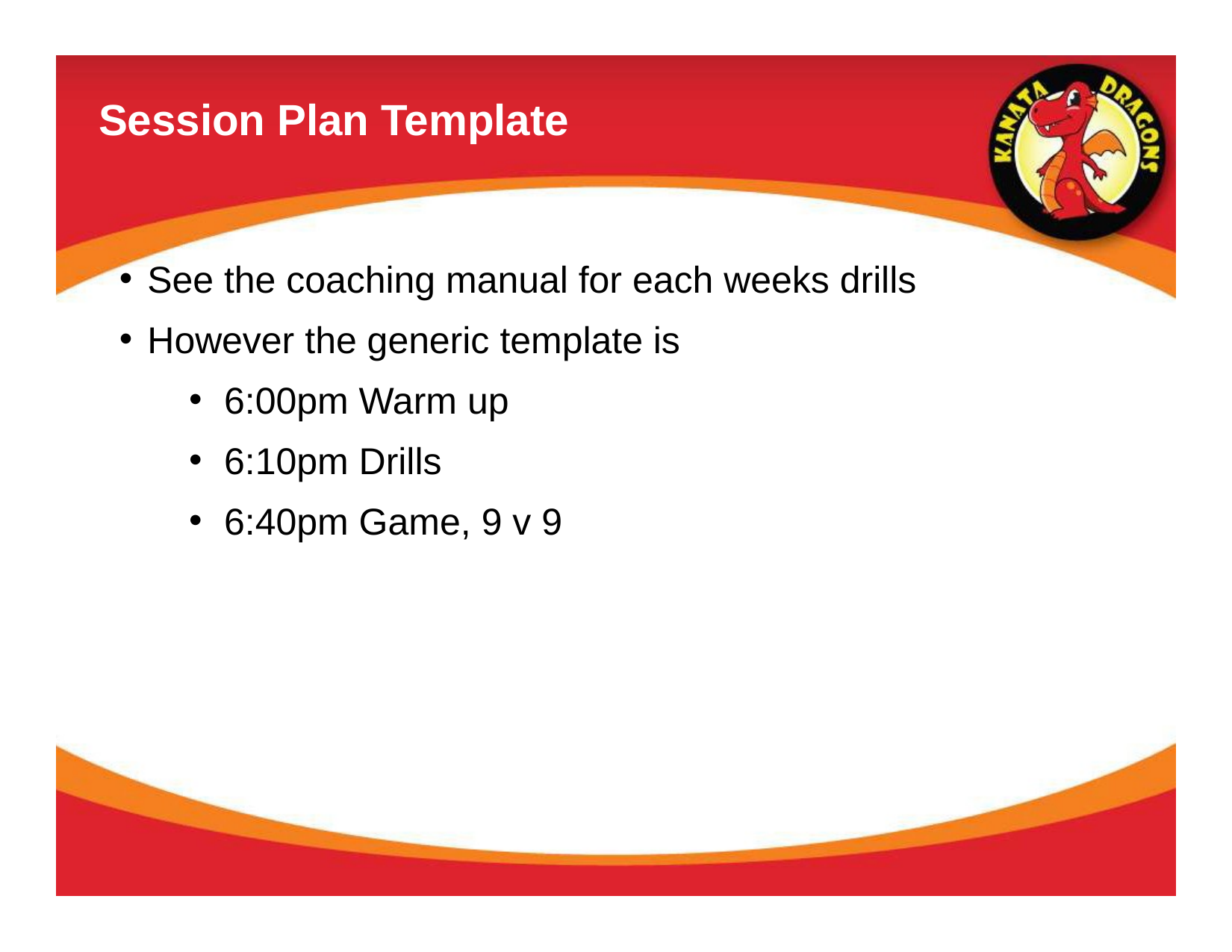

# Session Plan Template
See the coaching manual for each weeks drills
However the generic template is
6:00pm Warm up
6:10pm Drills
6:40pm Game, 9 v 9